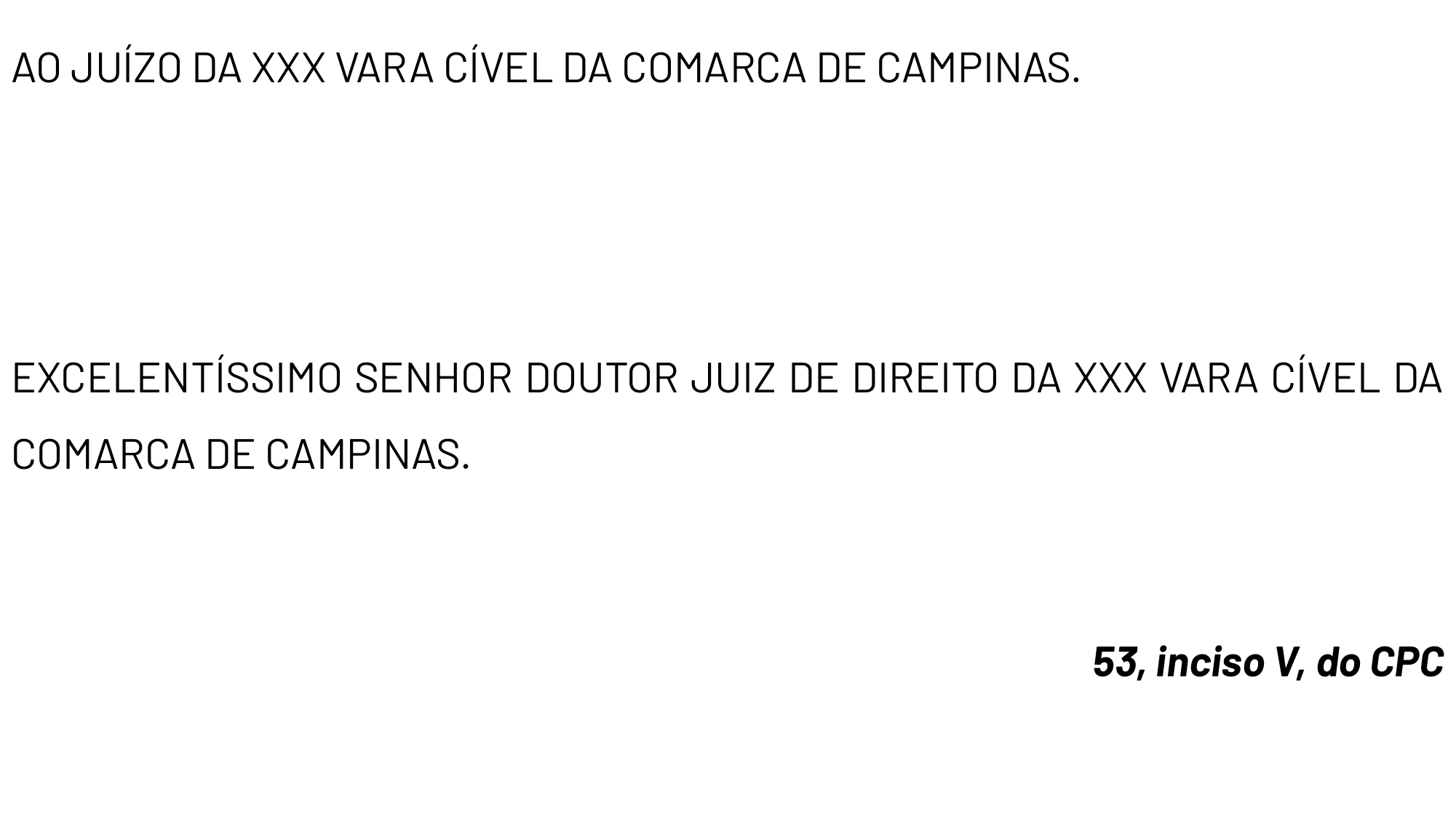

AO JUÍZO DA XXX VARA CÍVEL DA COMARCA DE CAMPINAS.

EXCELENTÍSSIMO SENHOR DOUTOR JUIZ DE DIREITO DA XXX VARA CÍVEL DA COMARCA DE CAMPINAS.

53, inciso V, do CPC